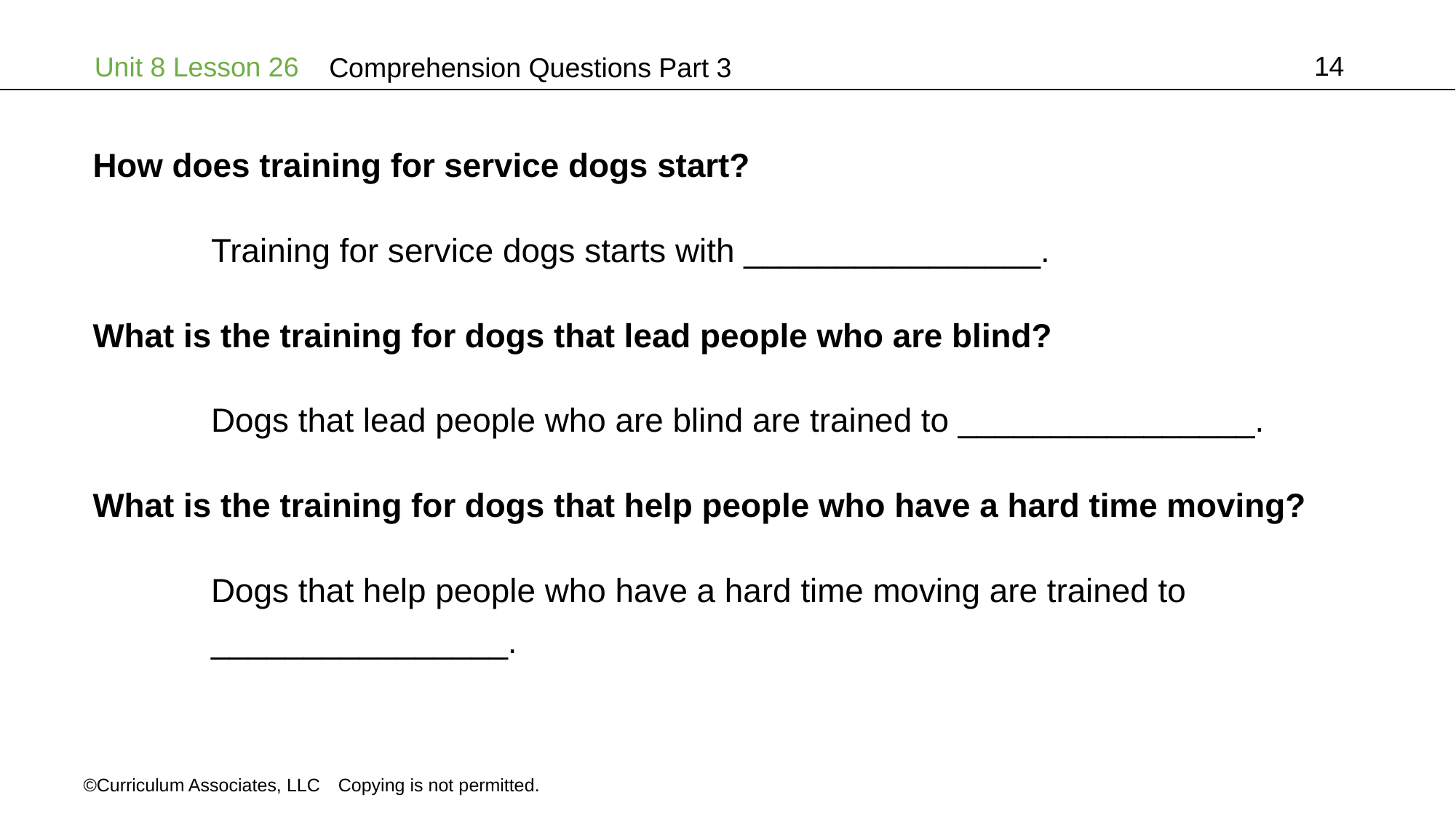

14
# Comprehension Questions Part 3

How does training for service dogs start?
	 Training for service dogs starts with ________________.
What is the training for dogs that lead people who are blind?
	 Dogs that lead people who are blind are trained to ________________.
What is the training for dogs that help people who have a hard time moving?
	 Dogs that help people who have a hard time moving are trained to
	 ________________.